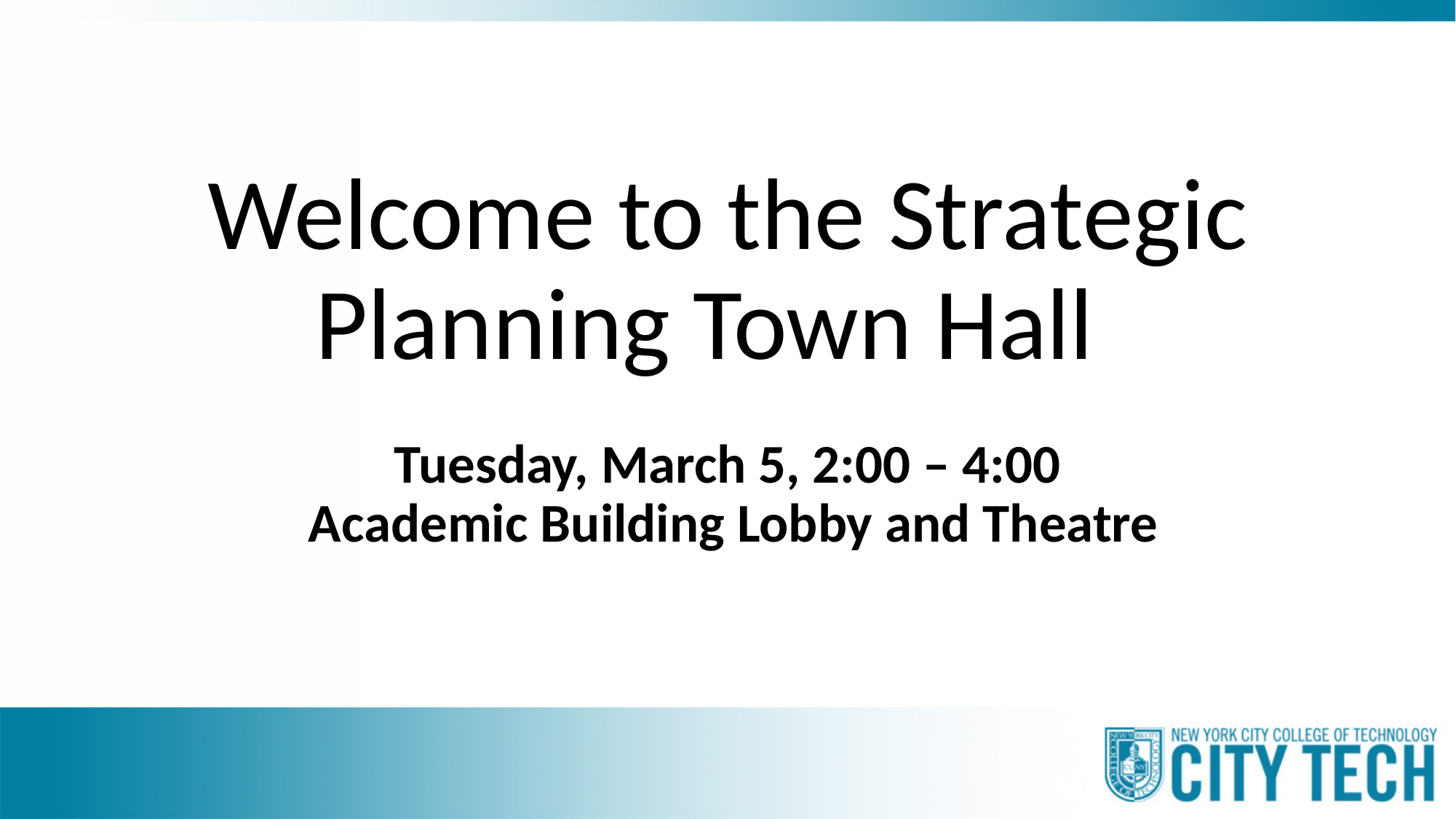

# Welcome to the Strategic Planning Town Hall
Tuesday, March 5, 2:00 – 4:00
 Academic Building Lobby and Theatre